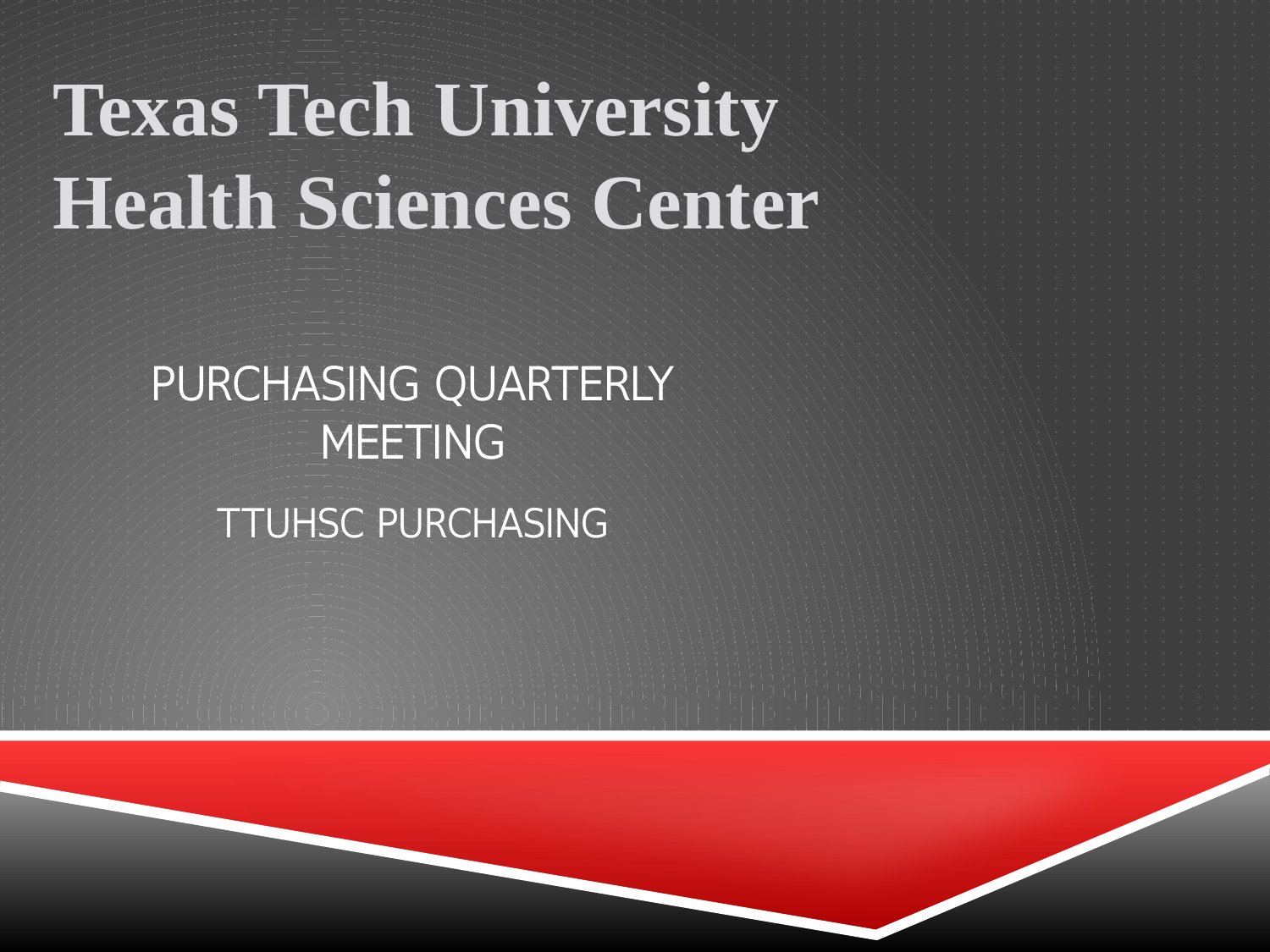

Texas Tech University Health Sciences Center
Purchasing quarterly meeting
Ttuhsc pURCHASING